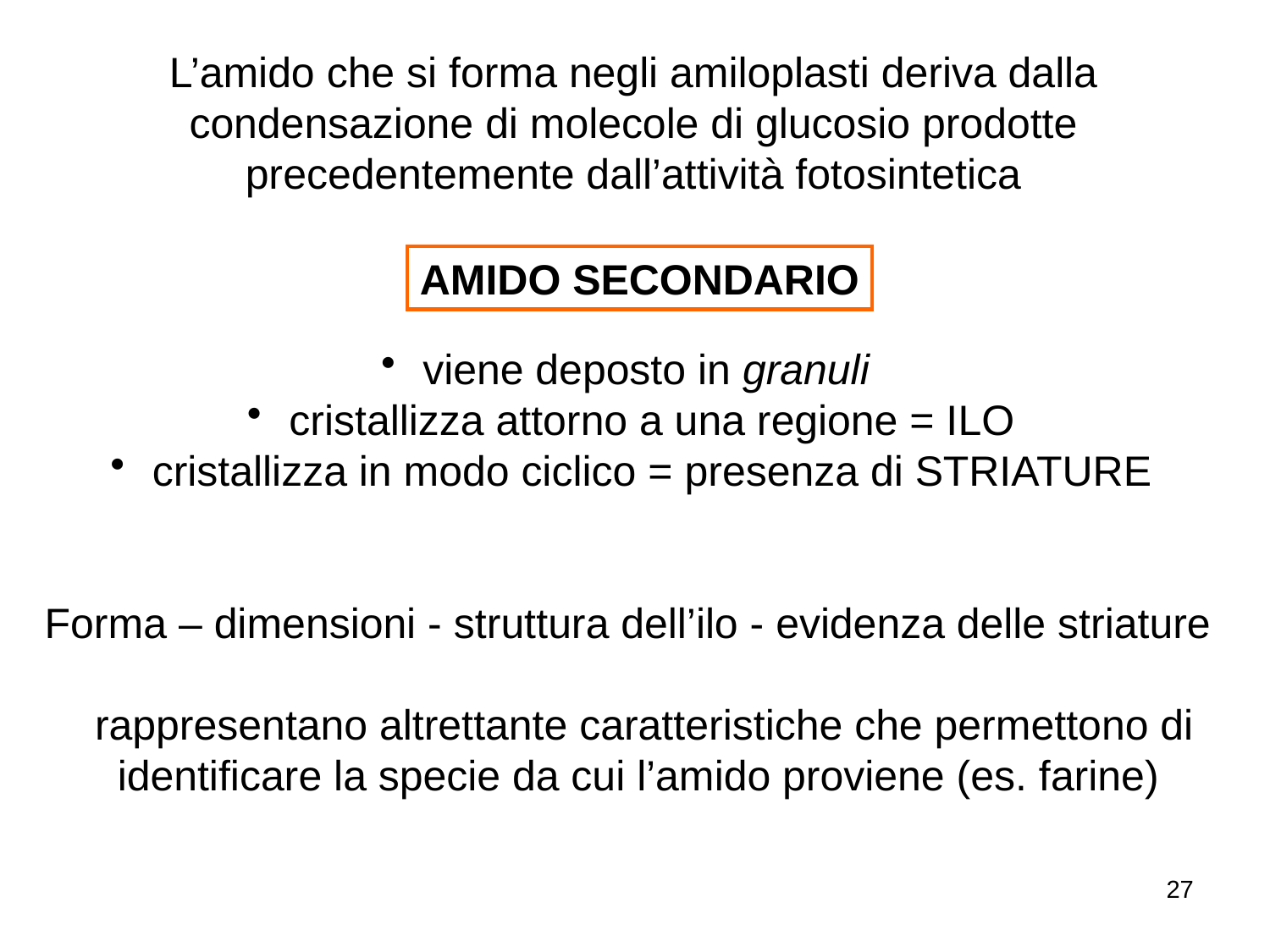

L’amido che si forma negli amiloplasti deriva dalla condensazione di molecole di glucosio prodotte precedentemente dall’attività fotosintetica
AMIDO SECONDARIO
 viene deposto in granuli
 cristallizza attorno a una regione = ILO
 cristallizza in modo ciclico = presenza di STRIATURE

Forma – dimensioni - struttura dell’ilo - evidenza delle striature

 rappresentano altrettante caratteristiche che permettono di identificare la specie da cui l’amido proviene (es. farine)
27